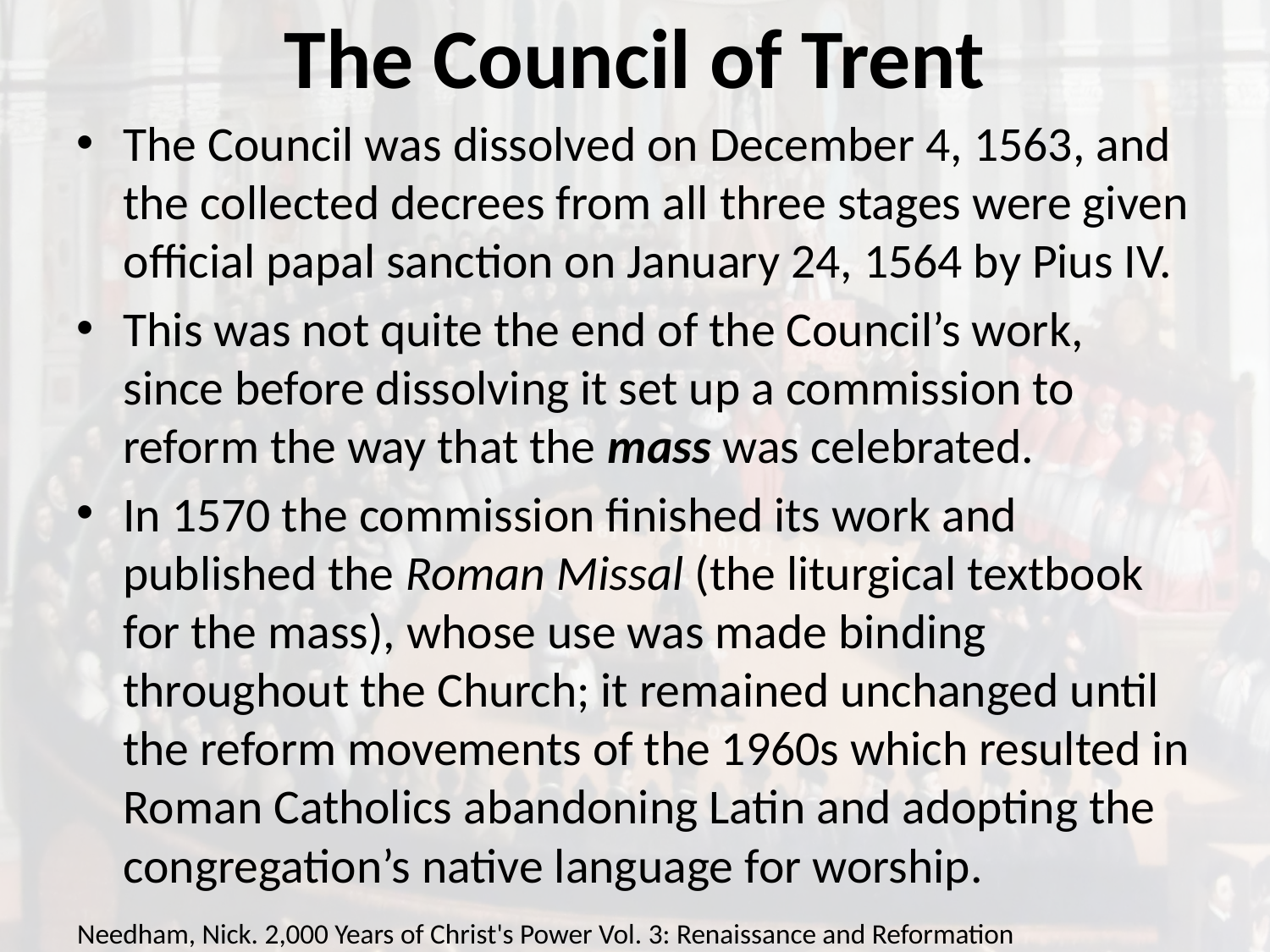

# The Council of Trent
The Council was dissolved on December 4, 1563, and the collected decrees from all three stages were given official papal sanction on January 24, 1564 by Pius IV.
This was not quite the end of the Council’s work, since before dissolving it set up a commission to reform the way that the mass was celebrated.
In 1570 the commission finished its work and published the Roman Missal (the liturgical textbook for the mass), whose use was made binding throughout the Church; it remained unchanged until the reform movements of the 1960s which resulted in Roman Catholics abandoning Latin and adopting the congregation’s native language for worship.

Needham, Nick. 2,000 Years of Christ's Power Vol. 3: Renaissance and Reformation